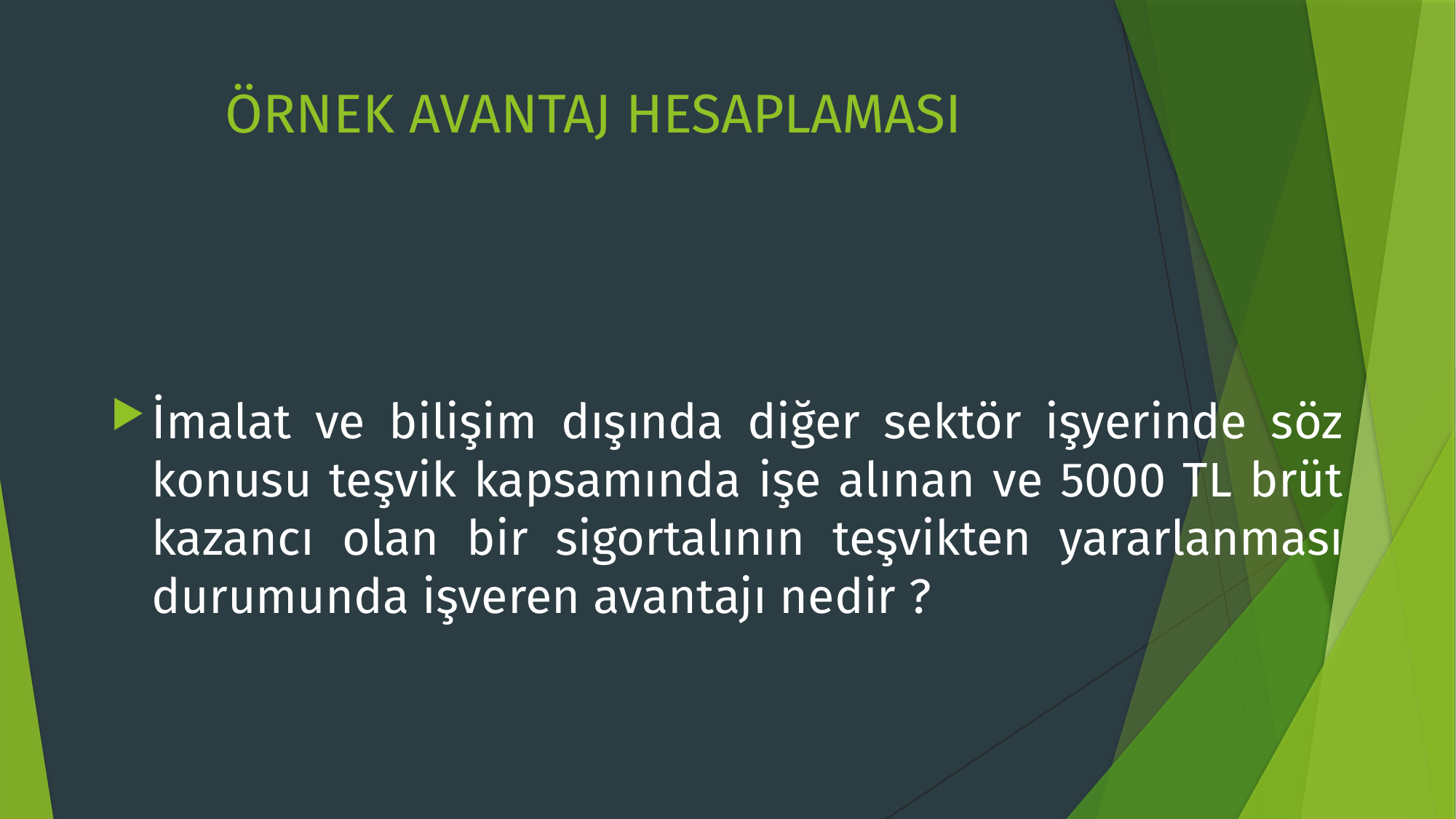

# ÖRNEK AVANTAJ HESAPLAMASI
İmalat ve bilişim dışında diğer sektör işyerinde söz konusu teşvik kapsamında işe alınan ve 5000 TL brüt kazancı olan bir sigortalının teşvikten yararlanması durumunda işveren avantajı nedir ?